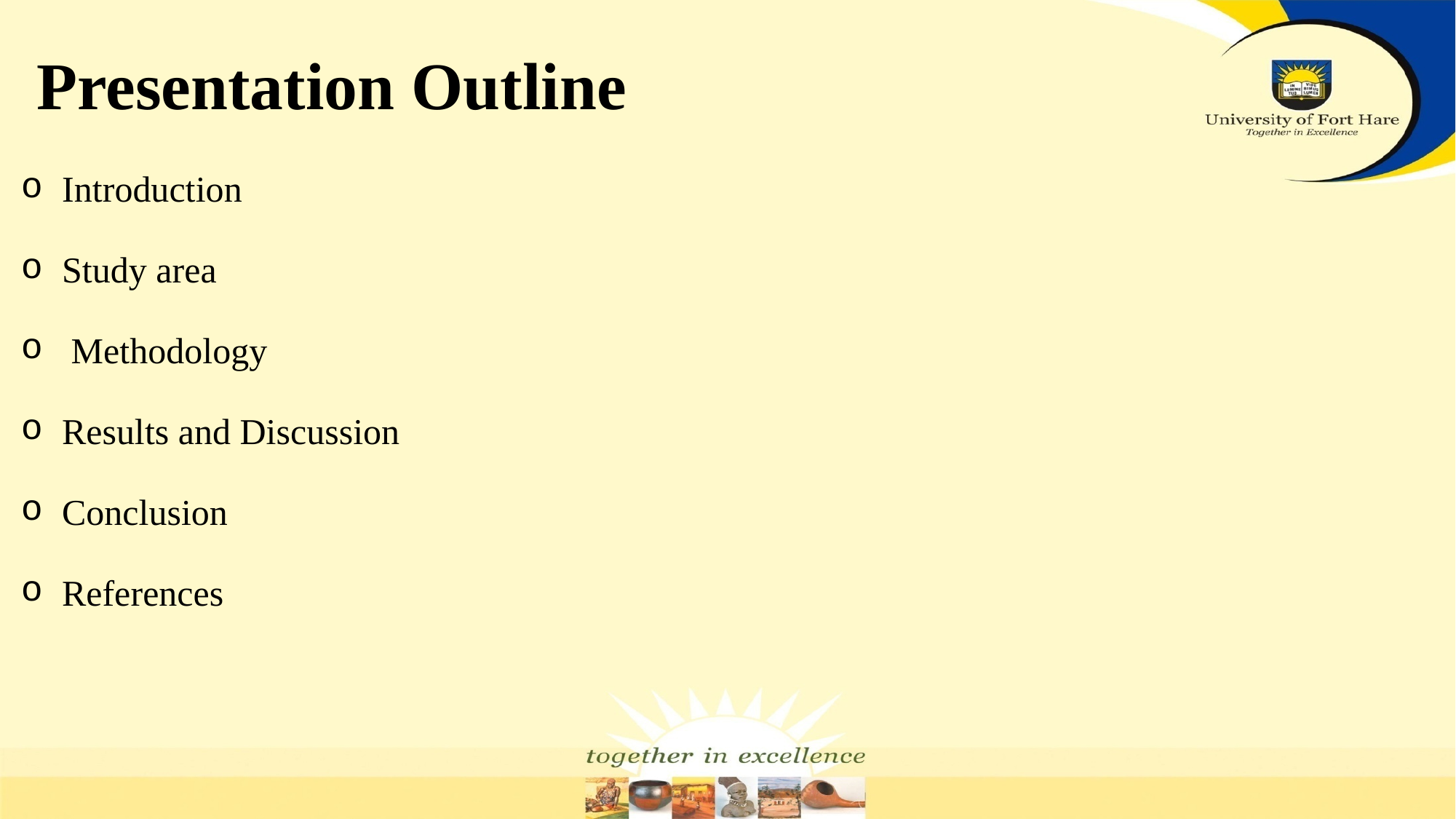

# Presentation Outline
Introduction
Study area
 Methodology
Results and Discussion
Conclusion
References